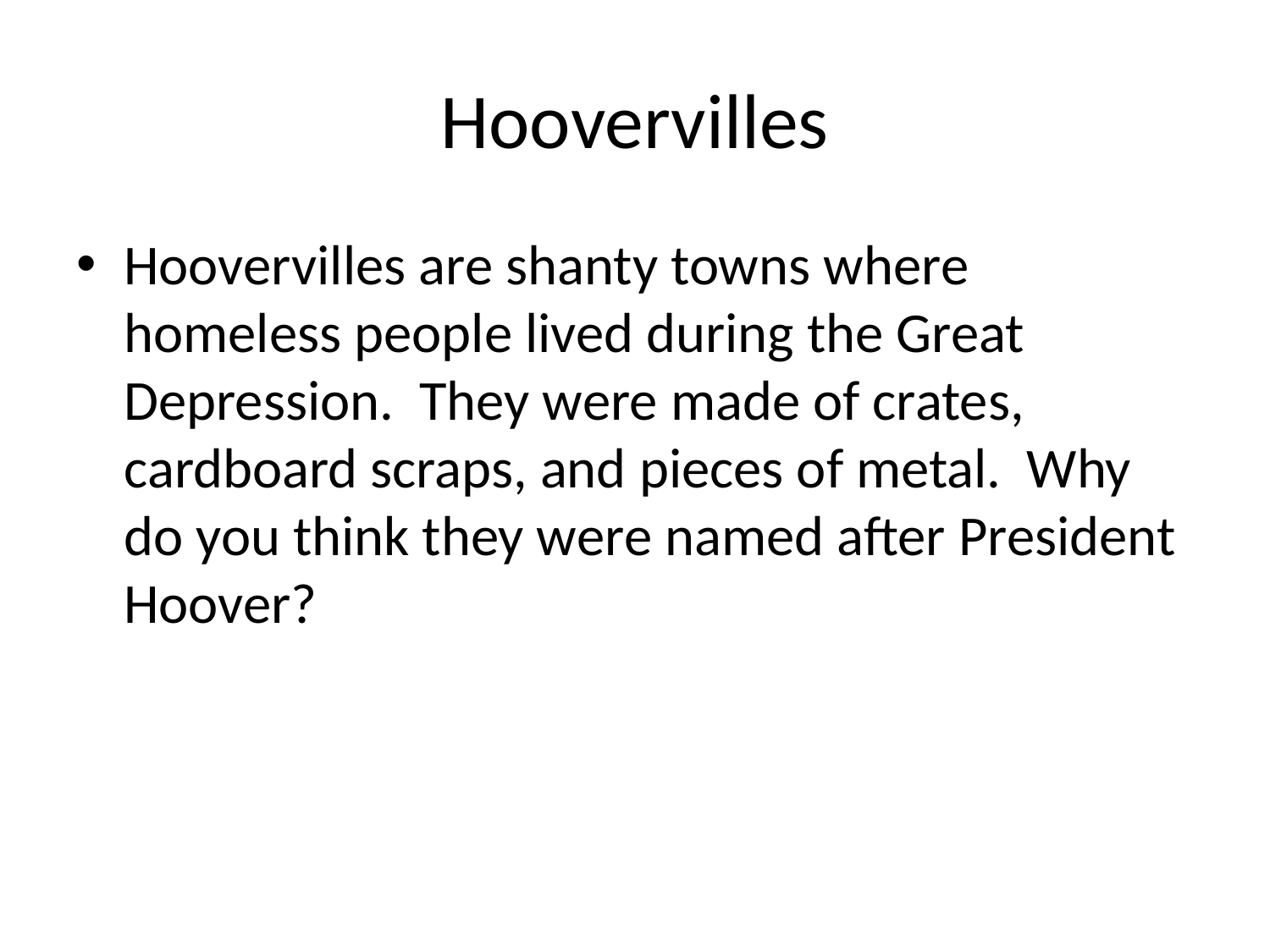

# Hoovervilles
Hoovervilles are shanty towns where homeless people lived during the Great Depression.  They were made of crates, cardboard scraps, and pieces of metal.  Why do you think they were named after President Hoover?